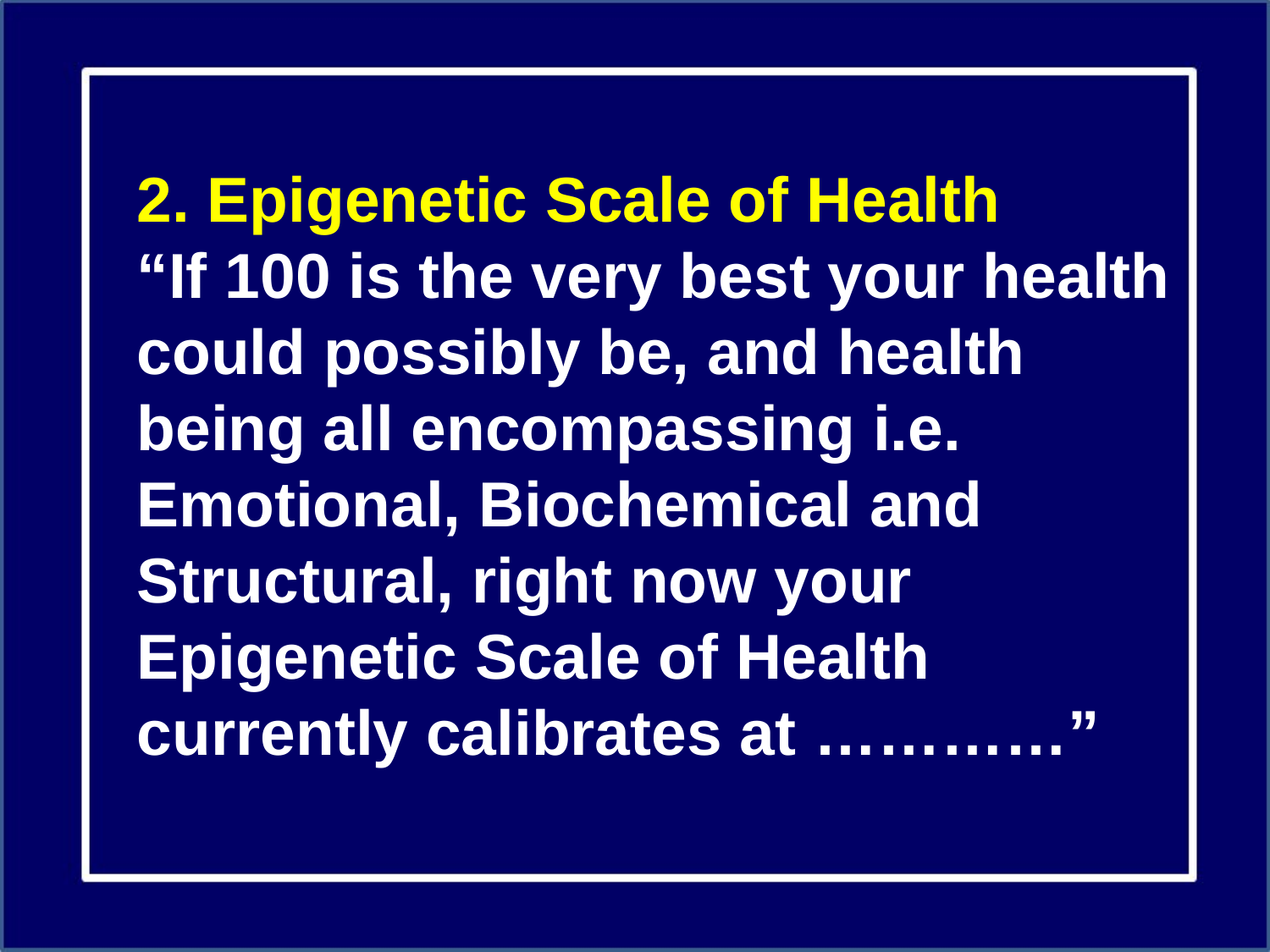

2. Epigenetic Scale of Health
“If 100 is the very best your health could possibly be, and health being all encompassing i.e. Emotional, Biochemical and Structural, right now your Epigenetic Scale of Health currently calibrates at …………”